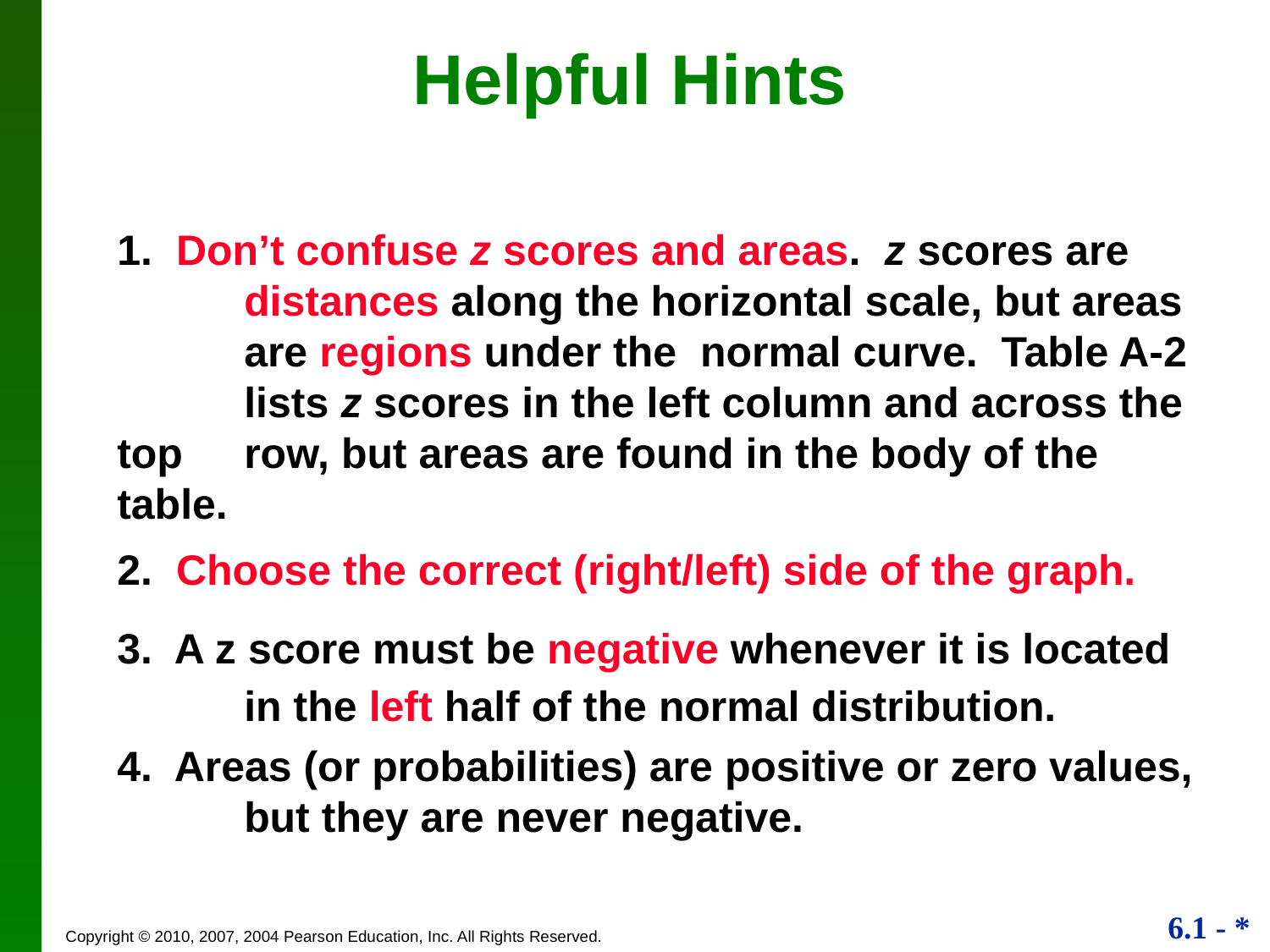

Helpful Hints
1.  Don’t confuse z scores and areas.  z scores are 	distances along the horizontal scale, but areas 	are regions under the  normal curve.  Table A-2 	lists z scores in the left column and across the top 	row, but areas are found in the body of the table.
2.  Choose the correct (right/left) side of the graph.
3.  A z score must be negative whenever it is located 	in the left half of the normal distribution.
4.  Areas (or probabilities) are positive or zero values, 	but they are never negative.